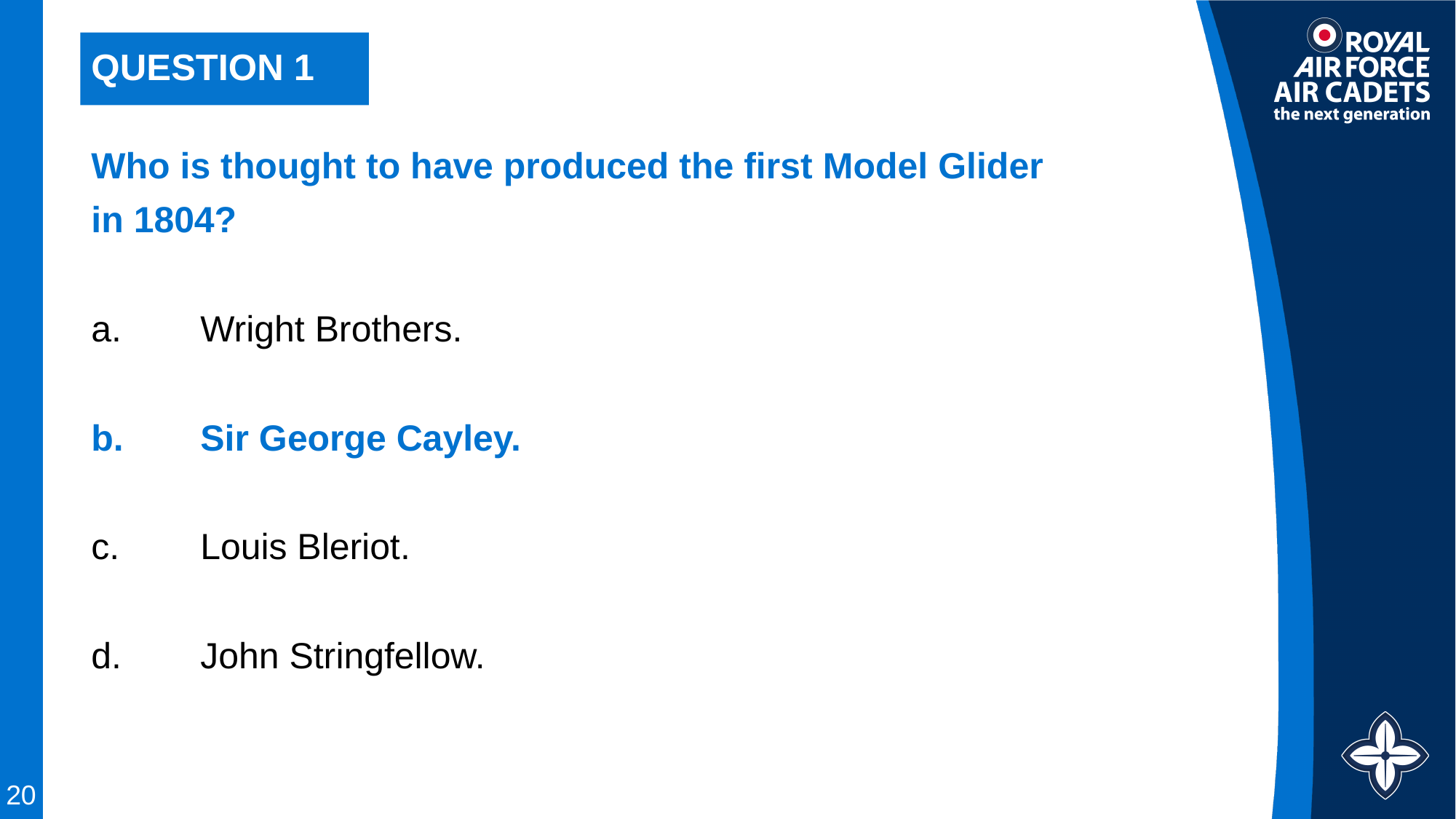

QUESTION 1
Who is thought to have produced the first Model Glider
in 1804?

a.	Wright Brothers.

b.	Sir George Cayley.

c.	Louis Bleriot.

d.	John Stringfellow.